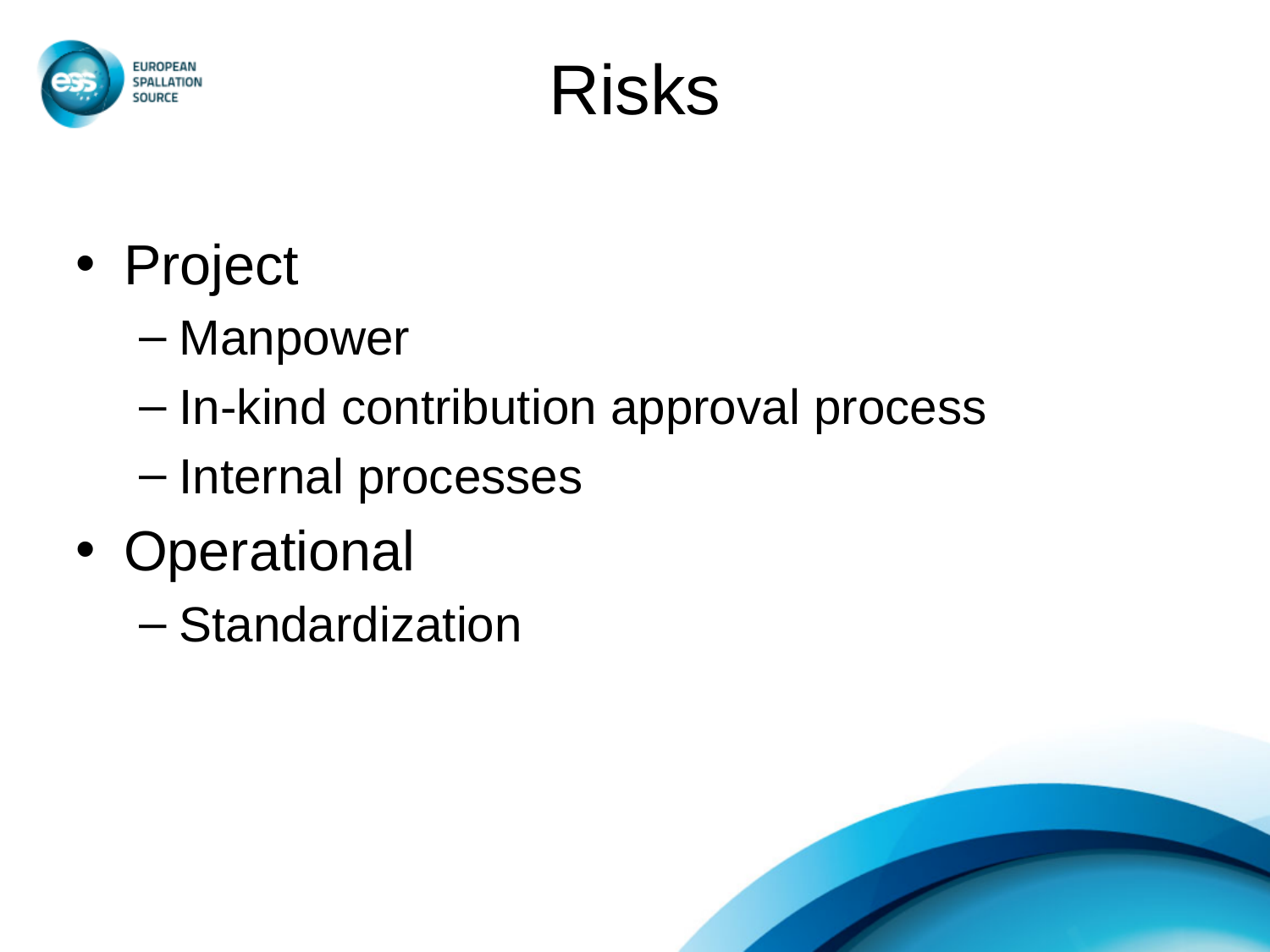

# Risks
Project
Manpower
In-kind contribution approval process
Internal processes
Operational
Standardization